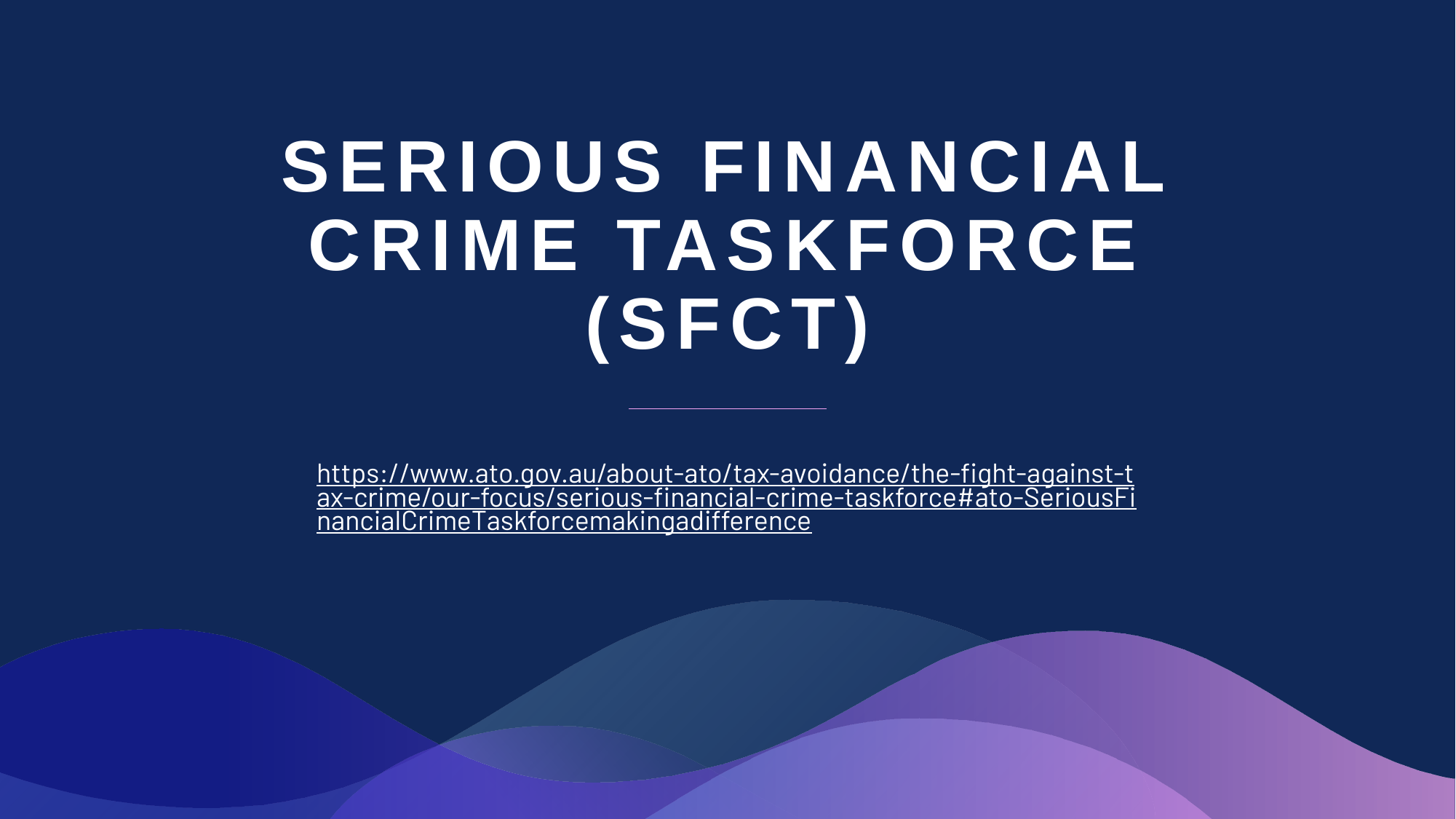

# Serious financial crime taskforce (SFCT)
https://www.ato.gov.au/about-ato/tax-avoidance/the-fight-against-tax-crime/our-focus/serious-financial-crime-taskforce#ato-SeriousFinancialCrimeTaskforcemakingadifference